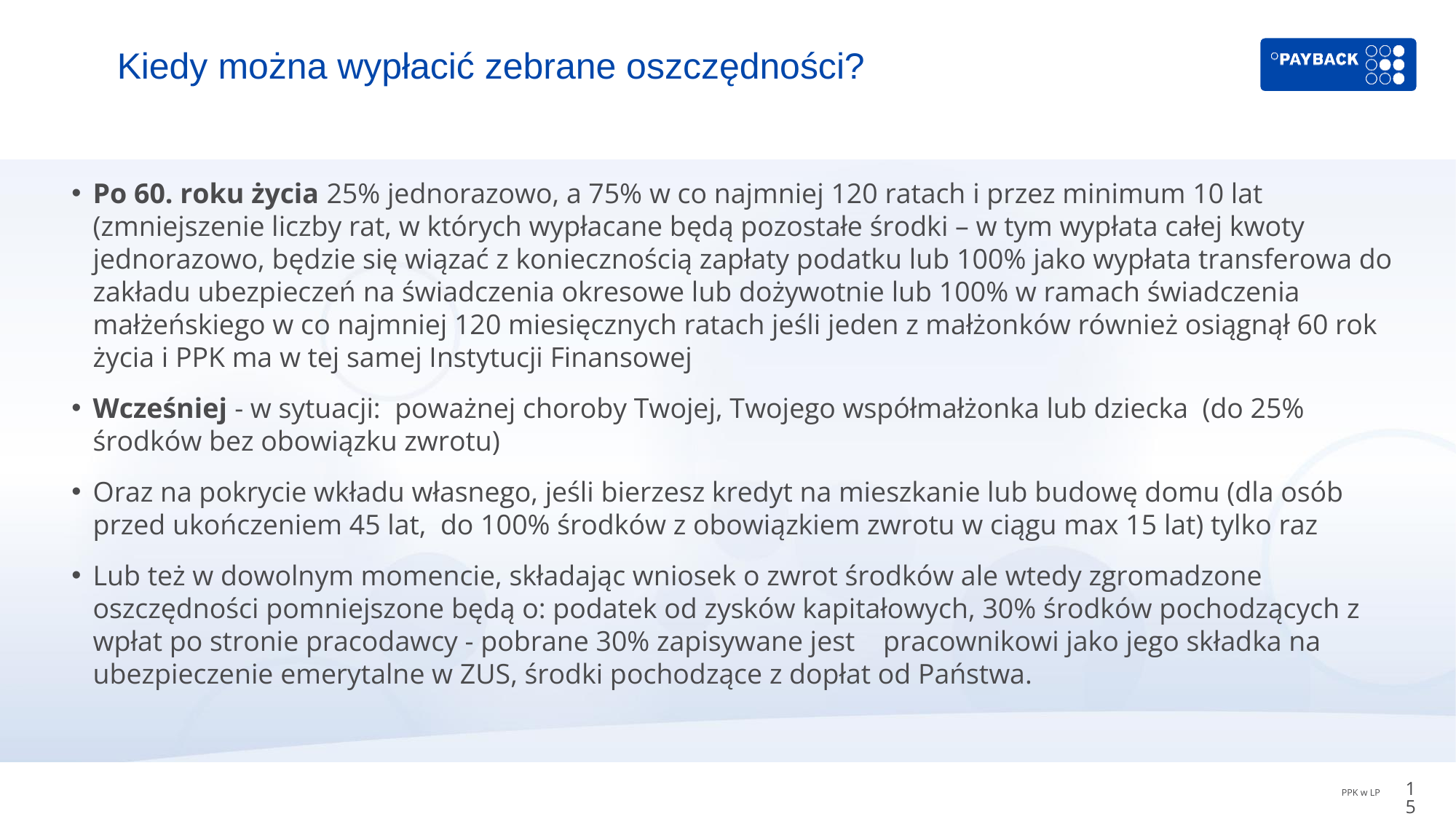

# Kiedy można wypłacić zebrane oszczędności?
Po 60. roku życia 25% jednorazowo, a 75% w co najmniej 120 ratach i przez minimum 10 lat (zmniejszenie liczby rat, w których wypłacane będą pozostałe środki – w tym wypłata całej kwoty jednorazowo, będzie się wiązać z koniecznością zapłaty podatku lub 100% jako wypłata transferowa do zakładu ubezpieczeń na świadczenia okresowe lub dożywotnie lub 100% w ramach świadczenia małżeńskiego w co najmniej 120 miesięcznych ratach jeśli jeden z małżonków również osiągnął 60 rok życia i PPK ma w tej samej Instytucji Finansowej
Wcześniej - w sytuacji:  poważnej choroby Twojej, Twojego współmałżonka lub dziecka  (do 25% środków bez obowiązku zwrotu)
Oraz na pokrycie wkładu własnego, jeśli bierzesz kredyt na mieszkanie lub budowę domu (dla osób przed ukończeniem 45 lat,  do 100% środków z obowiązkiem zwrotu w ciągu max 15 lat) tylko raz
Lub też w dowolnym momencie, składając wniosek o zwrot środków ale wtedy zgromadzone oszczędności pomniejszone będą o: podatek od zysków kapitałowych, 30% środków pochodzących z wpłat po stronie pracodawcy - pobrane 30% zapisywane jest    pracownikowi jako jego składka na ubezpieczenie emerytalne w ZUS, środki pochodzące z dopłat od Państwa.

15
PPK w LP